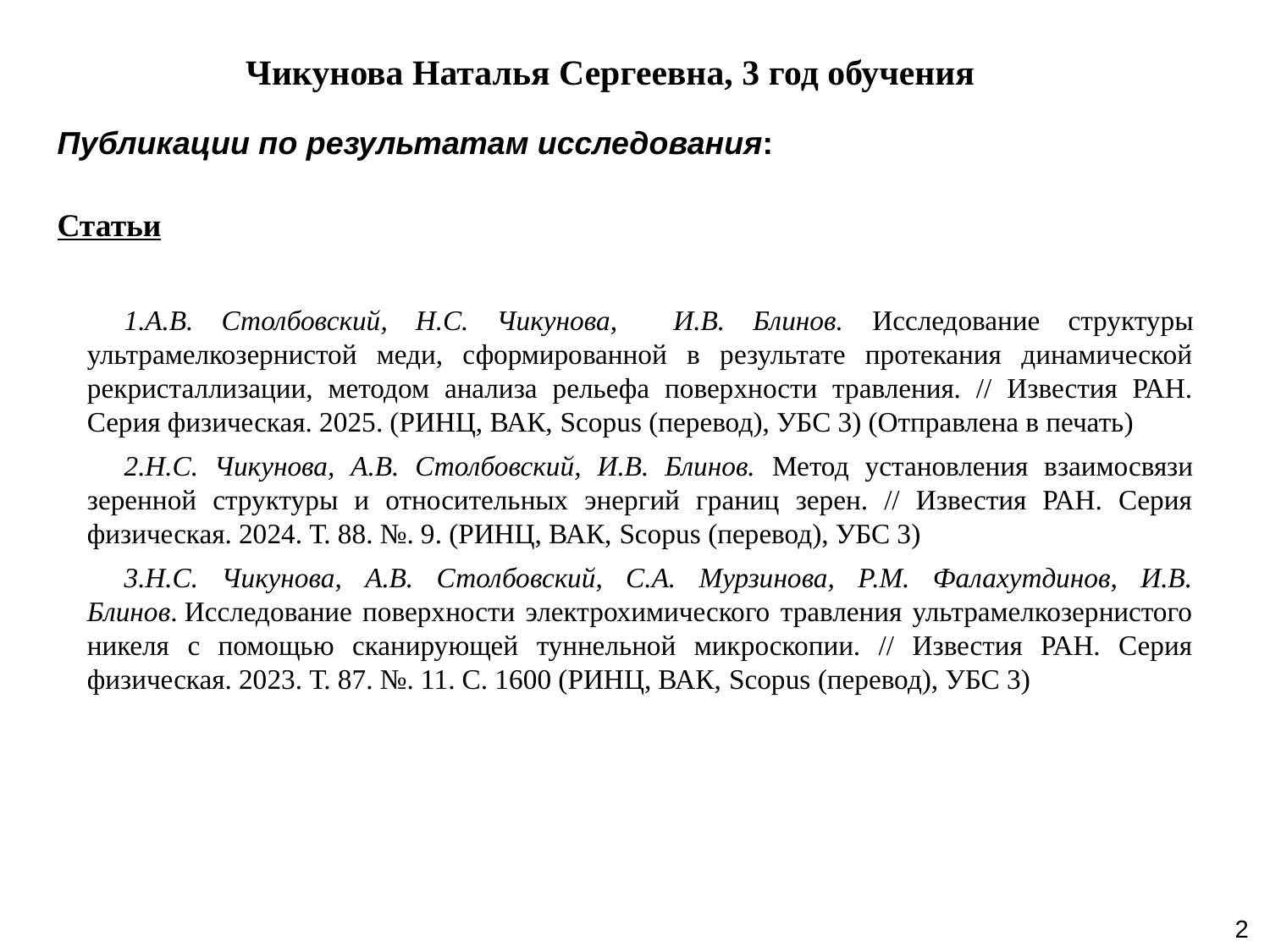

# Чикунова Наталья Сергеевна, 3 год обучения
Публикации по результатам исследования:

Статьи

А.В. Столбовский, Н.С. Чикунова,  И.В. Блинов. Исследование структуры ультрамелкозернистой меди, сформированной в результате протекания динамической рекристаллизации, методом анализа рельефа поверхности травления. // Известия РАН. Серия физическая. 2025. (РИНЦ, ВАК, Scopus (перевод), УБС 3) (Отправлена в печать)
Н.С. Чикунова, А.В. Столбовский, И.В. Блинов. Метод установления взаимосвязи зеренной структуры и относительных энергий границ зерен. // Известия РАН. Серия физическая. 2024. Т. 88. №. 9. (РИНЦ, ВАК, Scopus (перевод), УБС 3)
Н.С. Чикунова, А.В. Столбовский, С.А. Мурзинова, Р.М. Фалахутдинов, И.В. Блинов. Исследование поверхности электрохимического травления ультрамелкозернистого никеля с помощью сканирующей туннельной микроскопии. // Известия РАН. Серия физическая. 2023. Т. 87. №. 11. С. 1600 (РИНЦ, ВАК, Scopus (перевод), УБС 3)
2